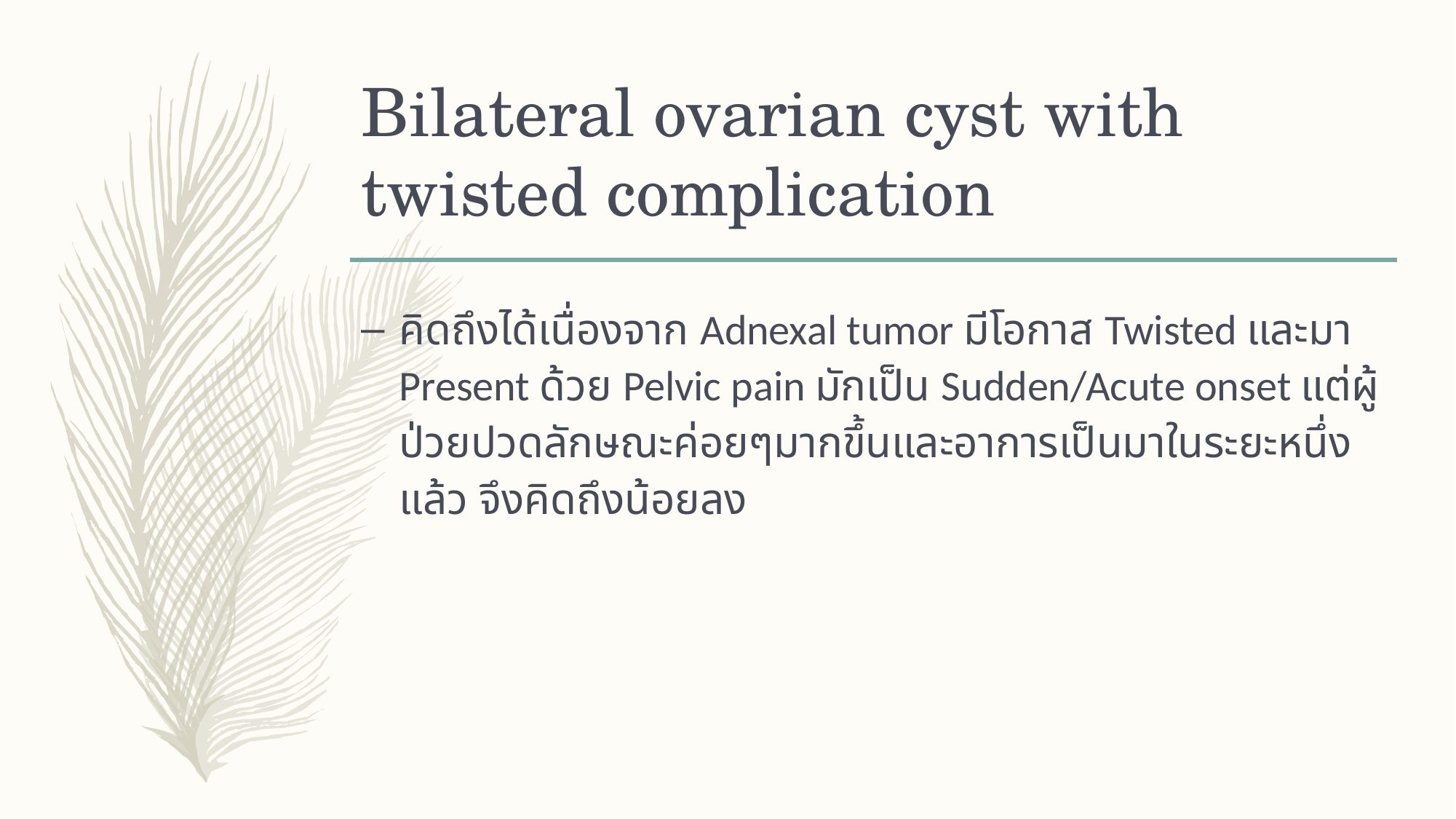

# Bilateral ovarian cyst with twisted complication
คิดถึงได้เนื่องจาก Adnexal tumor มีโอกาส Twisted และมา Present ด้วย Pelvic pain มักเป็น Sudden/Acute onset แต่ผู้ป่วยปวดลักษณะค่อยๆมากขึ้นและอาการเป็นมาในระยะหนึ่งแล้ว จึงคิดถึงน้อยลง